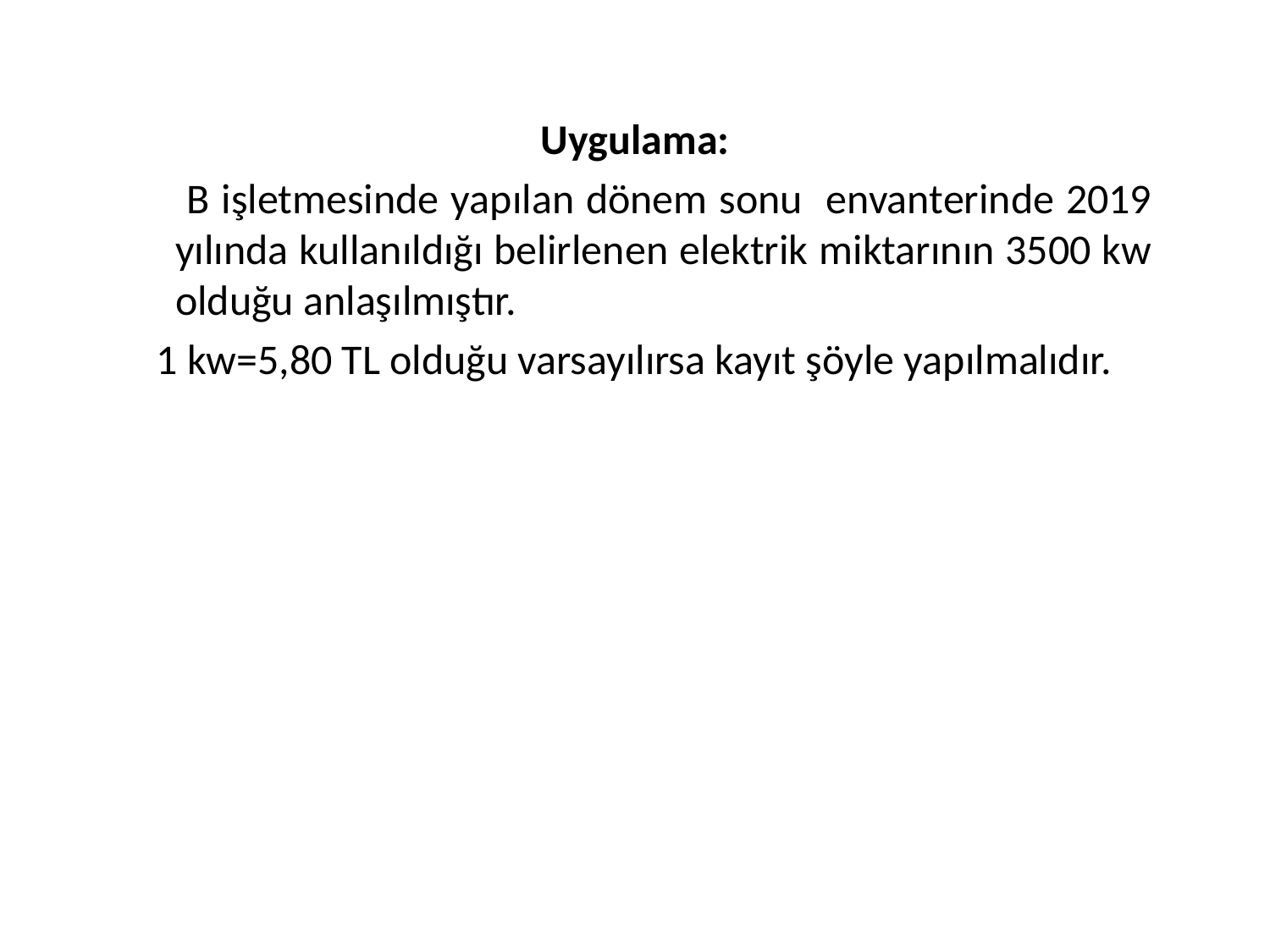

Uygulama:
     B işletmesinde yapılan dönem sonu  envanterinde 2019 yılında kullanıldığı belirlenen elektrik miktarının 3500 kw olduğu anlaşılmıştır.
   1 kw=5,80 TL olduğu varsayılırsa kayıt şöyle yapılmalıdır.